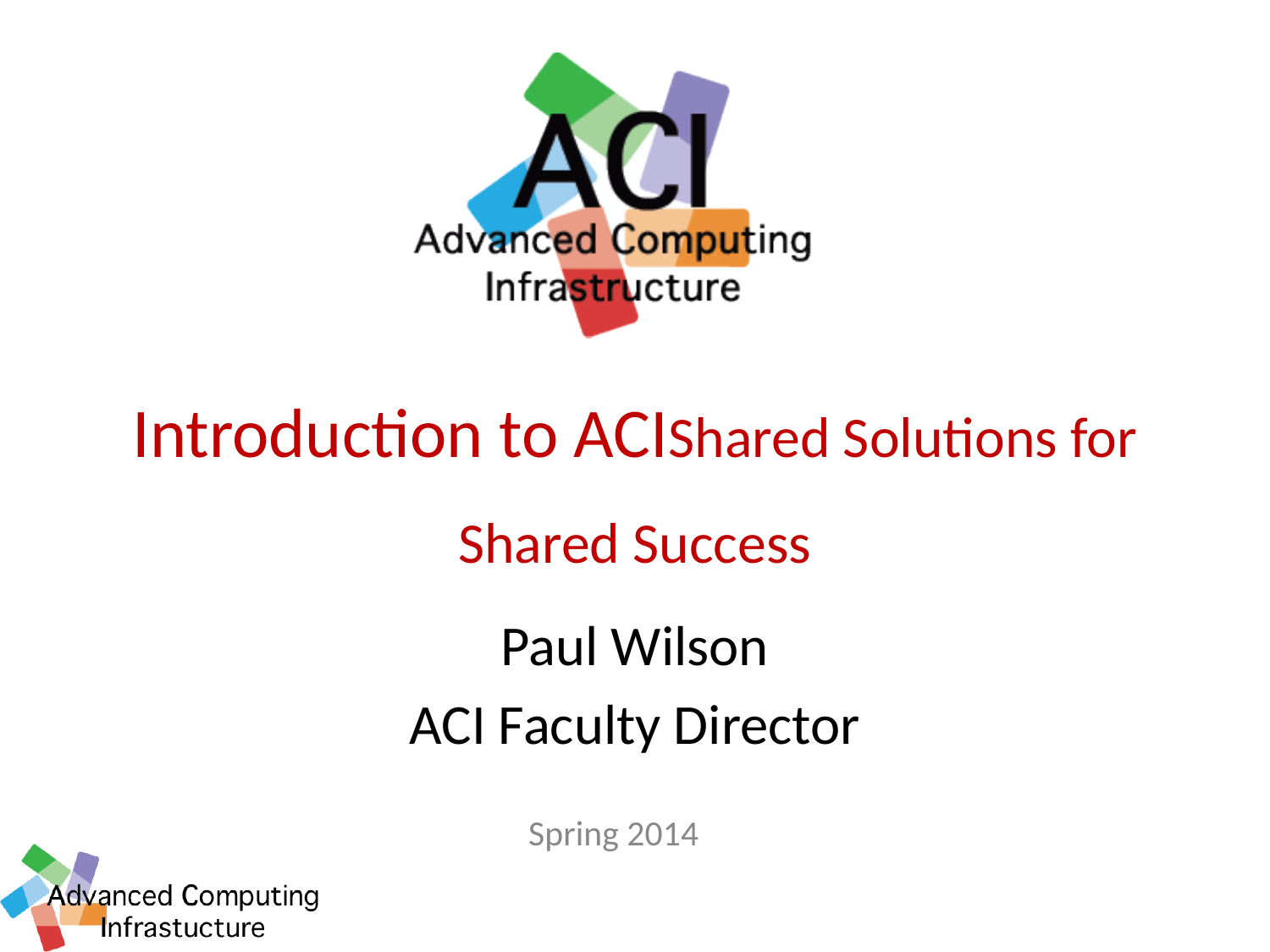

# Introduction to ACIShared Solutions for Shared Success
Paul Wilson
ACI Faculty Director
Spring 2014